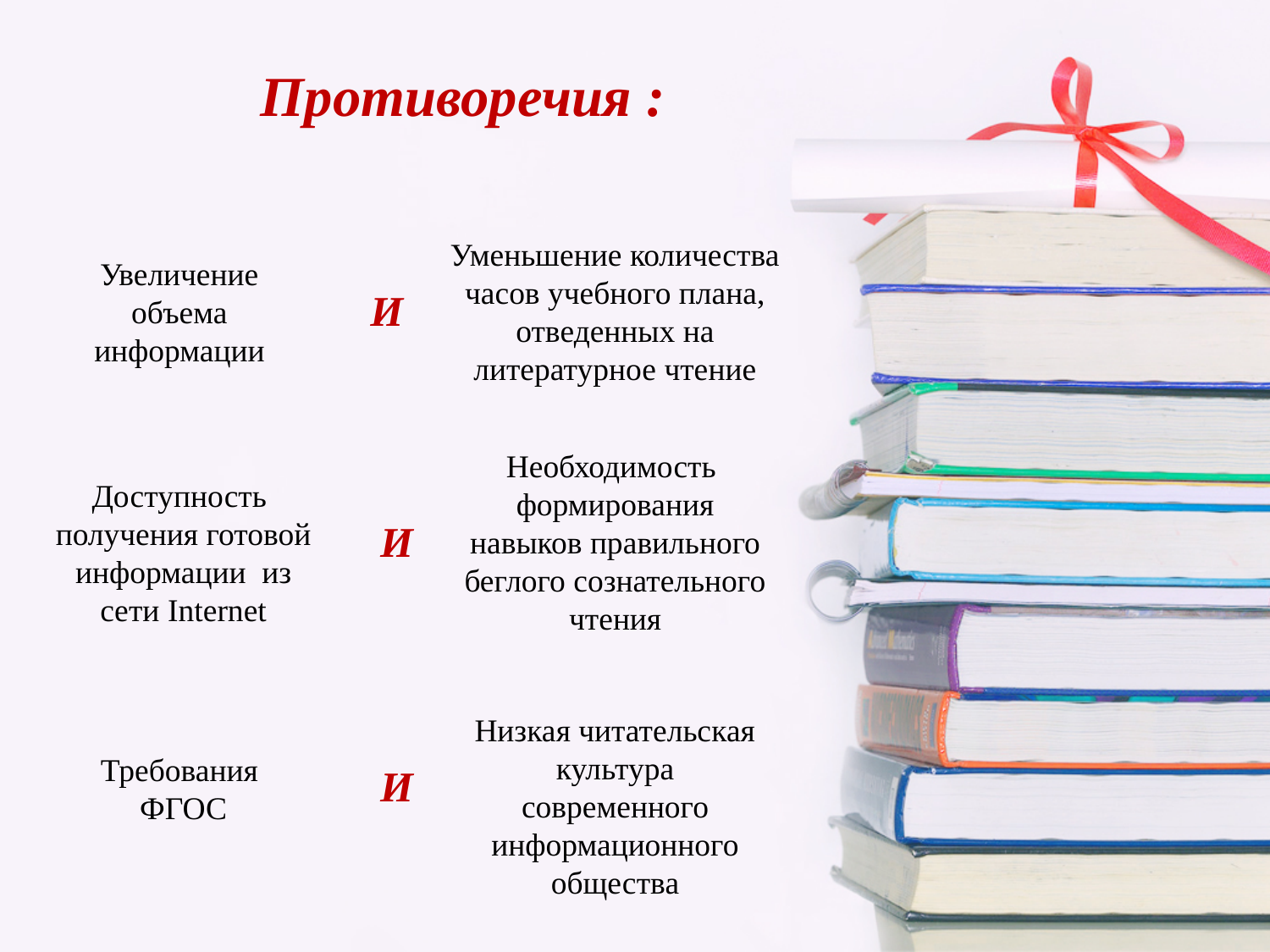

# Противоречия :

Уменьшение количества часов учебного плана, отведенных на литературное чтение
Увеличение
объема
информации
И

Необходимость  формирования навыков правильного беглого сознательного чтения
Доступность  получения готовой информации  из сети Internet
И
Низкая читательская культура современного информационного общества
Требования
ФГОС
И